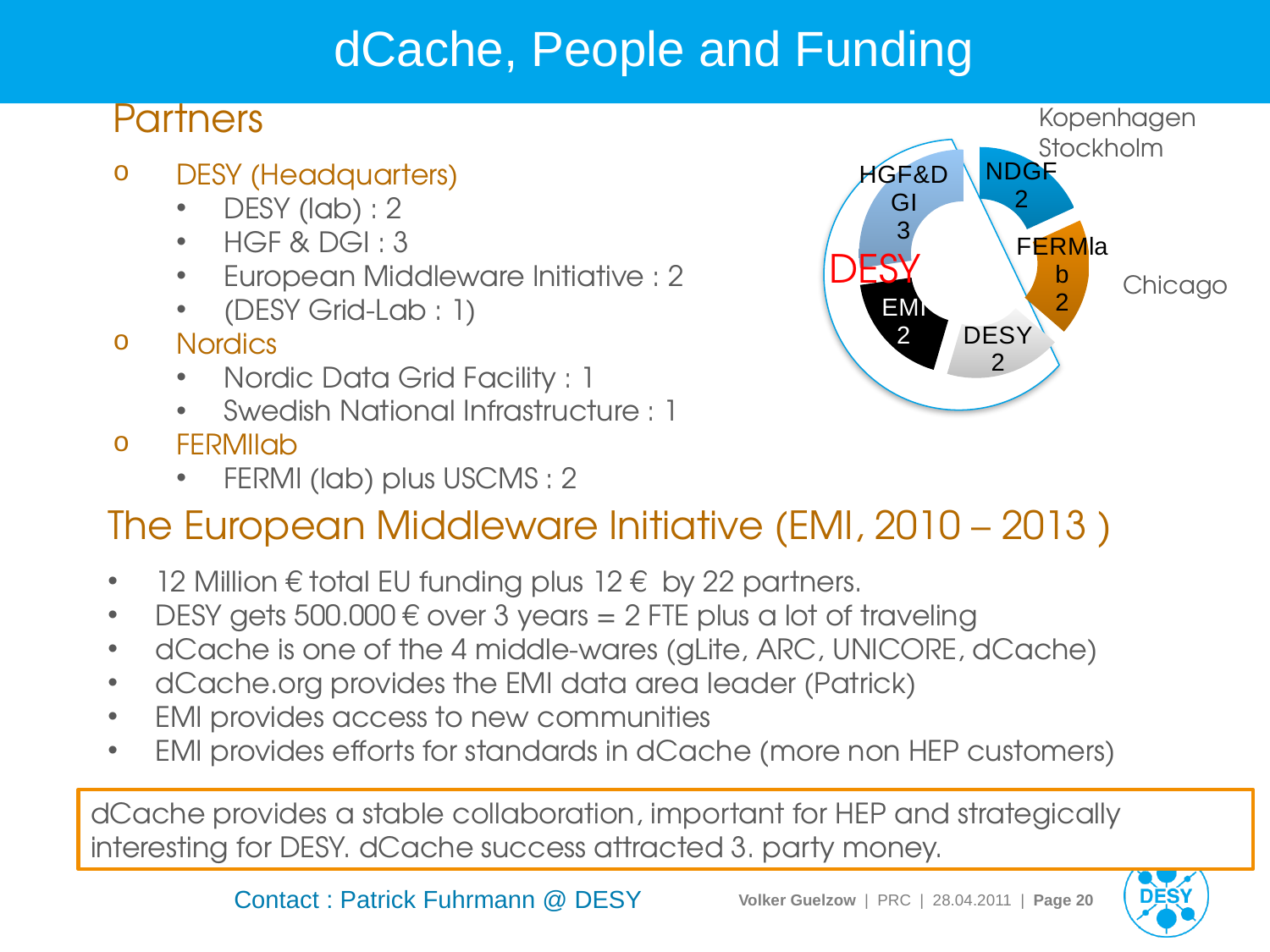

dCache, People and Funding

### Chart

| Category |  |
|---|---|
| NDGF | 2.0 |
| FERMlab | 2.0 |
| DESY | 2.0 |
| EMI | 2.0 |
| HGF&DGI | 3.0 |
Kopenhagen
Stockholm

DESY
Chicago
Partners
DESY (Headquarters)
DESY (lab) : 2
HGF & DGI : 3
European Middleware Initiative : 2
(DESY Grid-Lab : 1)
Nordics
Nordic Data Grid Facility : 1
Swedish National Infrastructure : 1
FERMIlab
FERMI (lab) plus USCMS : 2

The European Middleware Initiative (EMI, 2010 – 2013 )
12 Million € total EU funding plus 12 €  by 22 partners.
DESY gets 500.000 € over 3 years = 2 FTE plus a lot of traveling
dCache is one of the 4 middle-wares (gLite, ARC, UNICORE, dCache)
dCache.org provides the EMI data area leader (Patrick)
EMI provides access to new communities
EMI provides efforts for standards in dCache (more non HEP customers)
dCache provides a stable collaboration, important for HEP and strategically interesting for DESY. dCache success attracted 3. party money.
Contact : Patrick Fuhrmann @ DESY